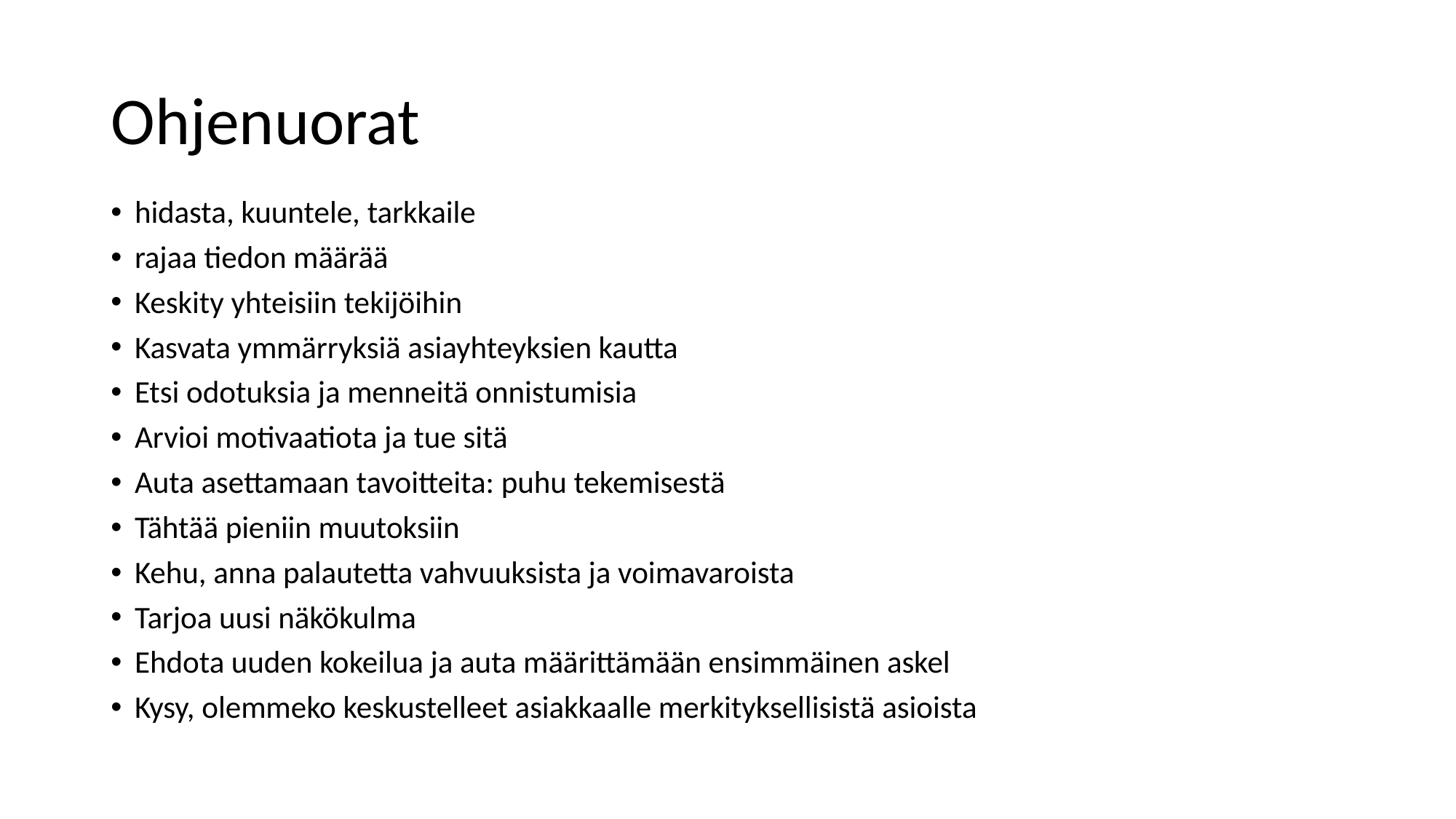

# Ohjenuorat
hidasta, kuuntele, tarkkaile
rajaa tiedon määrää
Keskity yhteisiin tekijöihin
Kasvata ymmärryksiä asiayhteyksien kautta
Etsi odotuksia ja menneitä onnistumisia
Arvioi motivaatiota ja tue sitä
Auta asettamaan tavoitteita: puhu tekemisestä
Tähtää pieniin muutoksiin
Kehu, anna palautetta vahvuuksista ja voimavaroista
Tarjoa uusi näkökulma
Ehdota uuden kokeilua ja auta määrittämään ensimmäinen askel
Kysy, olemmeko keskustelleet asiakkaalle merkityksellisistä asioista